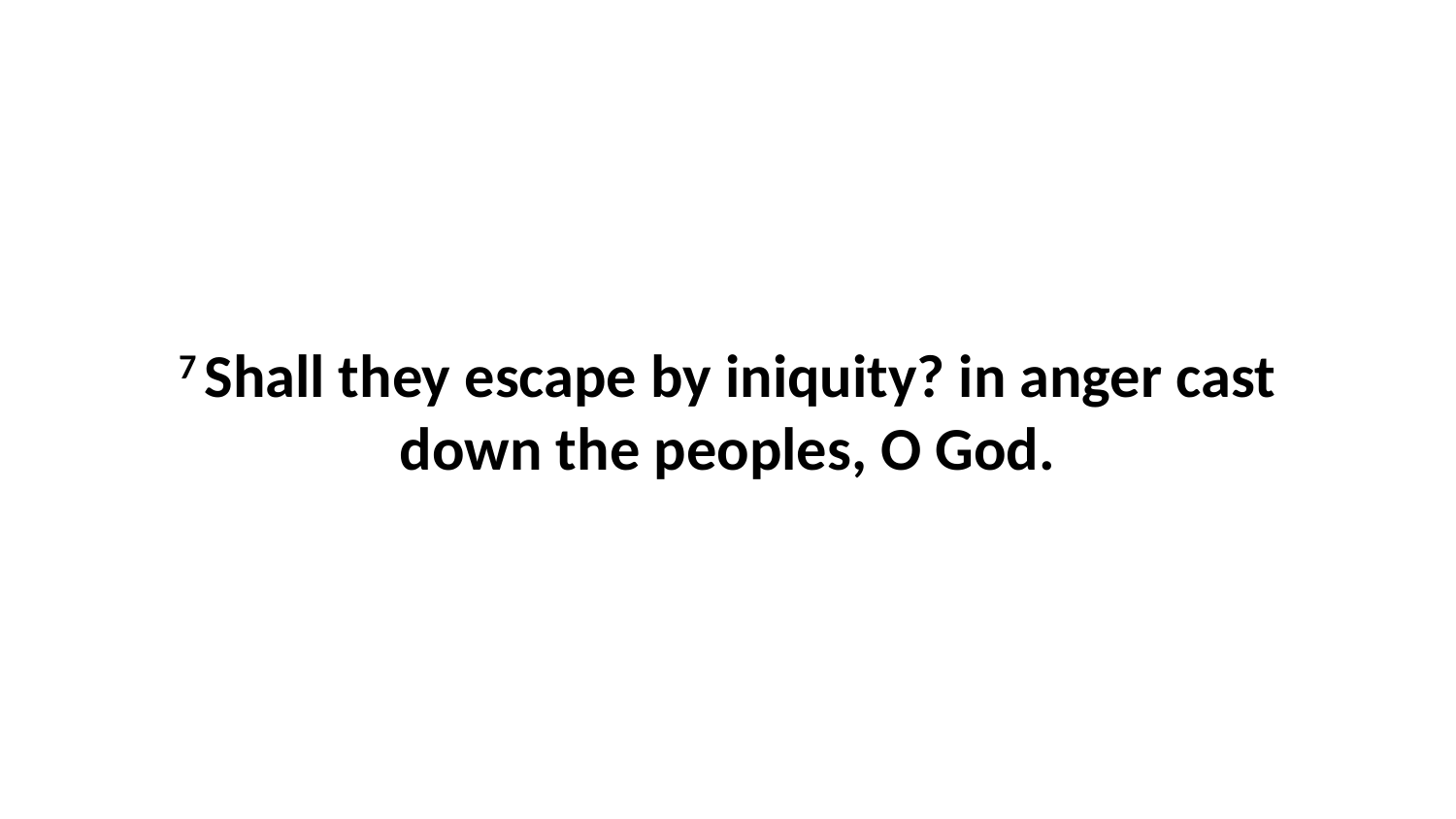

7 Shall they escape by iniquity? in anger cast down the peoples, O God.